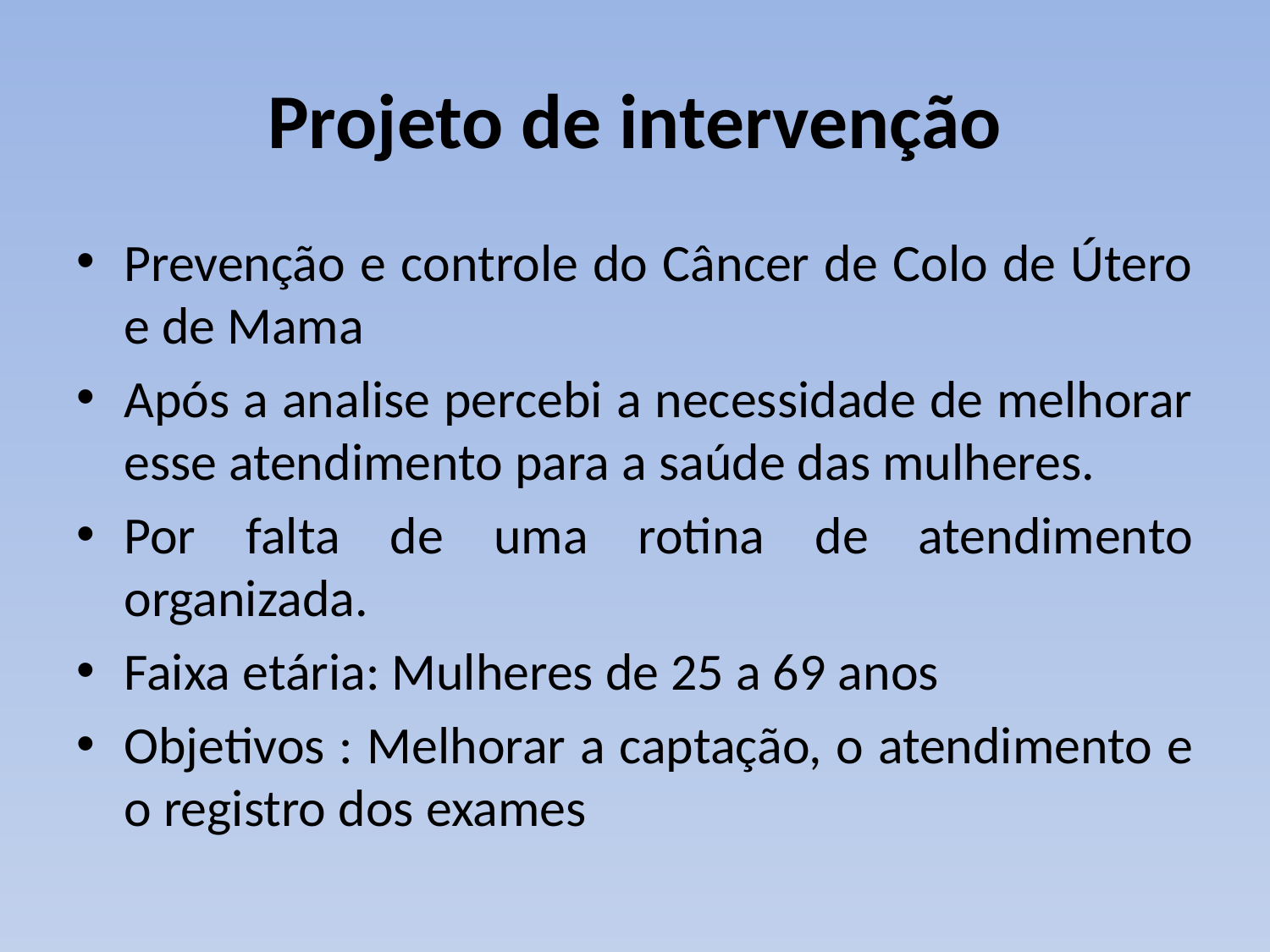

# Projeto de intervenção
Prevenção e controle do Câncer de Colo de Útero e de Mama
Após a analise percebi a necessidade de melhorar esse atendimento para a saúde das mulheres.
Por falta de uma rotina de atendimento organizada.
Faixa etária: Mulheres de 25 a 69 anos
Objetivos : Melhorar a captação, o atendimento e o registro dos exames